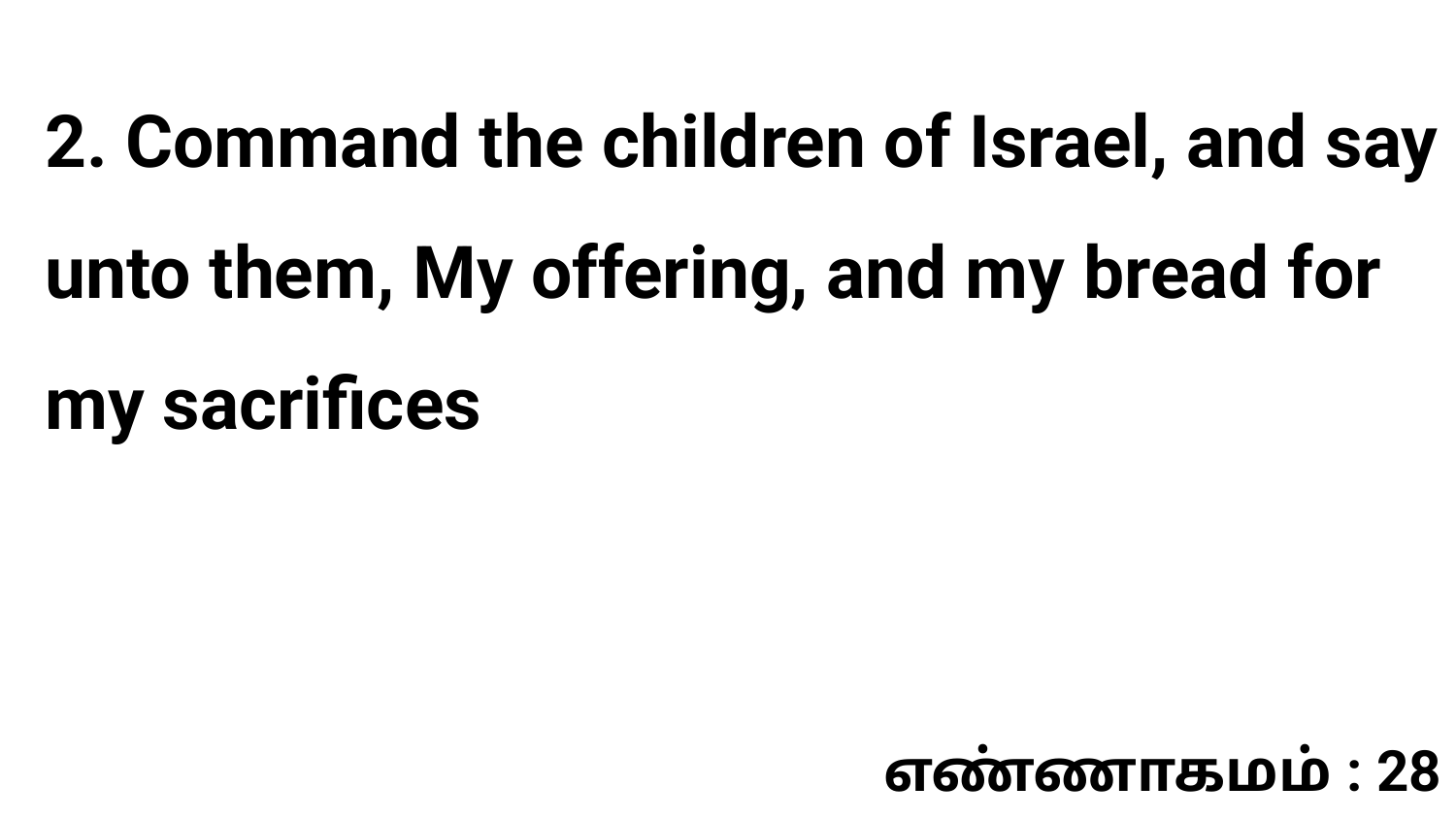

2. Command the children of Israel, and say unto them, My offering, and my bread for my sacrifices
எண்ணாகமம் : 28